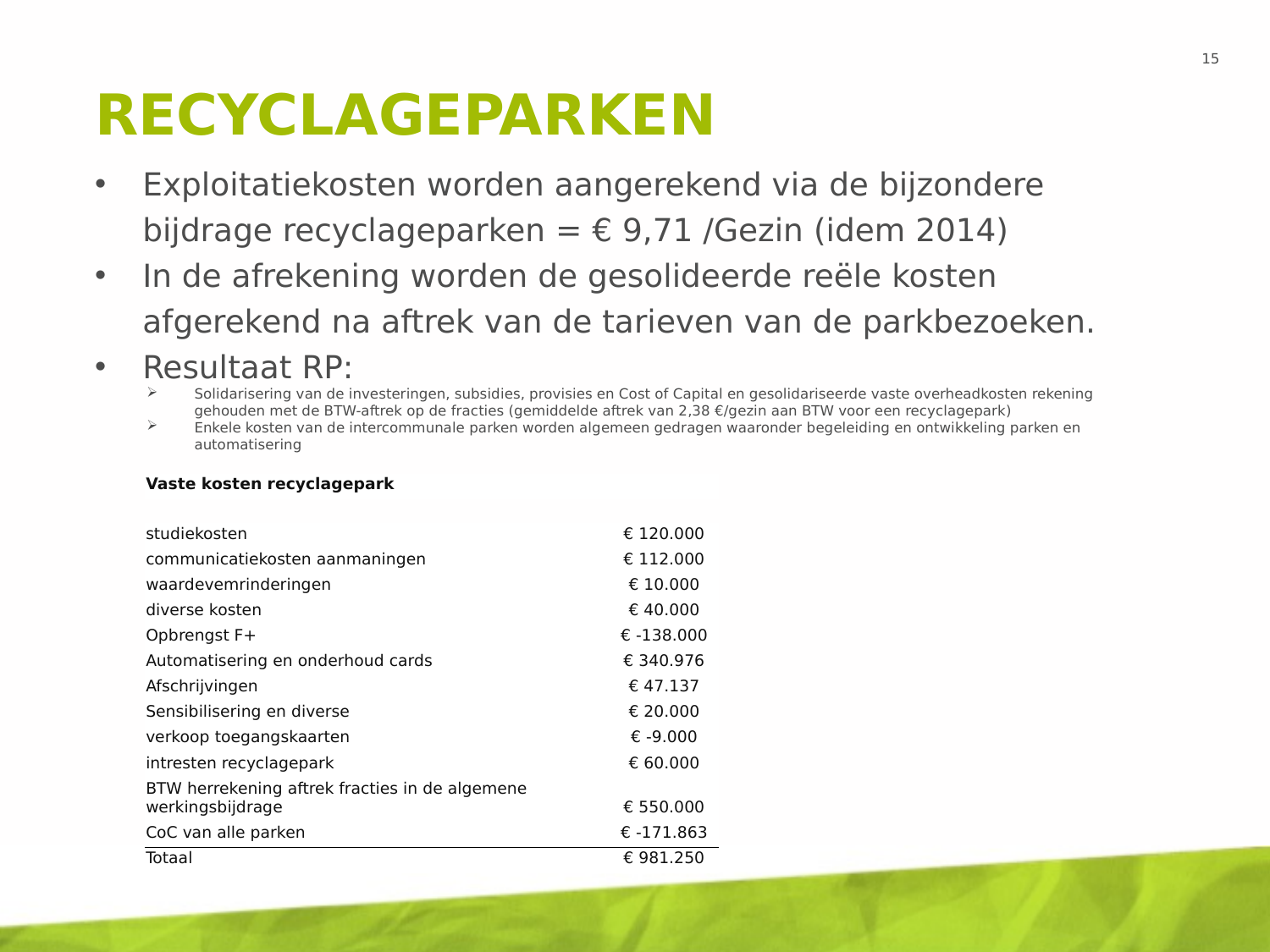

15
# RECYCLAGEPARKEN
Exploitatiekosten worden aangerekend via de bijzondere bijdrage recyclageparken = € 9,71 /Gezin (idem 2014)
In de afrekening worden de gesolideerde reële kosten afgerekend na aftrek van de tarieven van de parkbezoeken.
Resultaat RP:
Solidarisering van de investeringen, subsidies, provisies en Cost of Capital en gesolidariseerde vaste overheadkosten rekening gehouden met de BTW-aftrek op de fracties (gemiddelde aftrek van 2,38 €/gezin aan BTW voor een recyclagepark)
Enkele kosten van de intercommunale parken worden algemeen gedragen waaronder begeleiding en ontwikkeling parken en automatisering
| Vaste kosten recyclagepark |  |
| --- | --- |
|  |  |
| studiekosten | € 120.000 |
| communicatiekosten aanmaningen | € 112.000 |
| waardevemrinderingen | € 10.000 |
| diverse kosten | € 40.000 |
| Opbrengst F+ | € -138.000 |
| Automatisering en onderhoud cards | € 340.976 |
| Afschrijvingen | € 47.137 |
| Sensibilisering en diverse | € 20.000 |
| verkoop toegangskaarten | € -9.000 |
| intresten recyclagepark | € 60.000 |
| BTW herrekening aftrek fracties in de algemene werkingsbijdrage | € 550.000 |
| CoC van alle parken | € -171.863 |
| Totaal | € 981.250 |